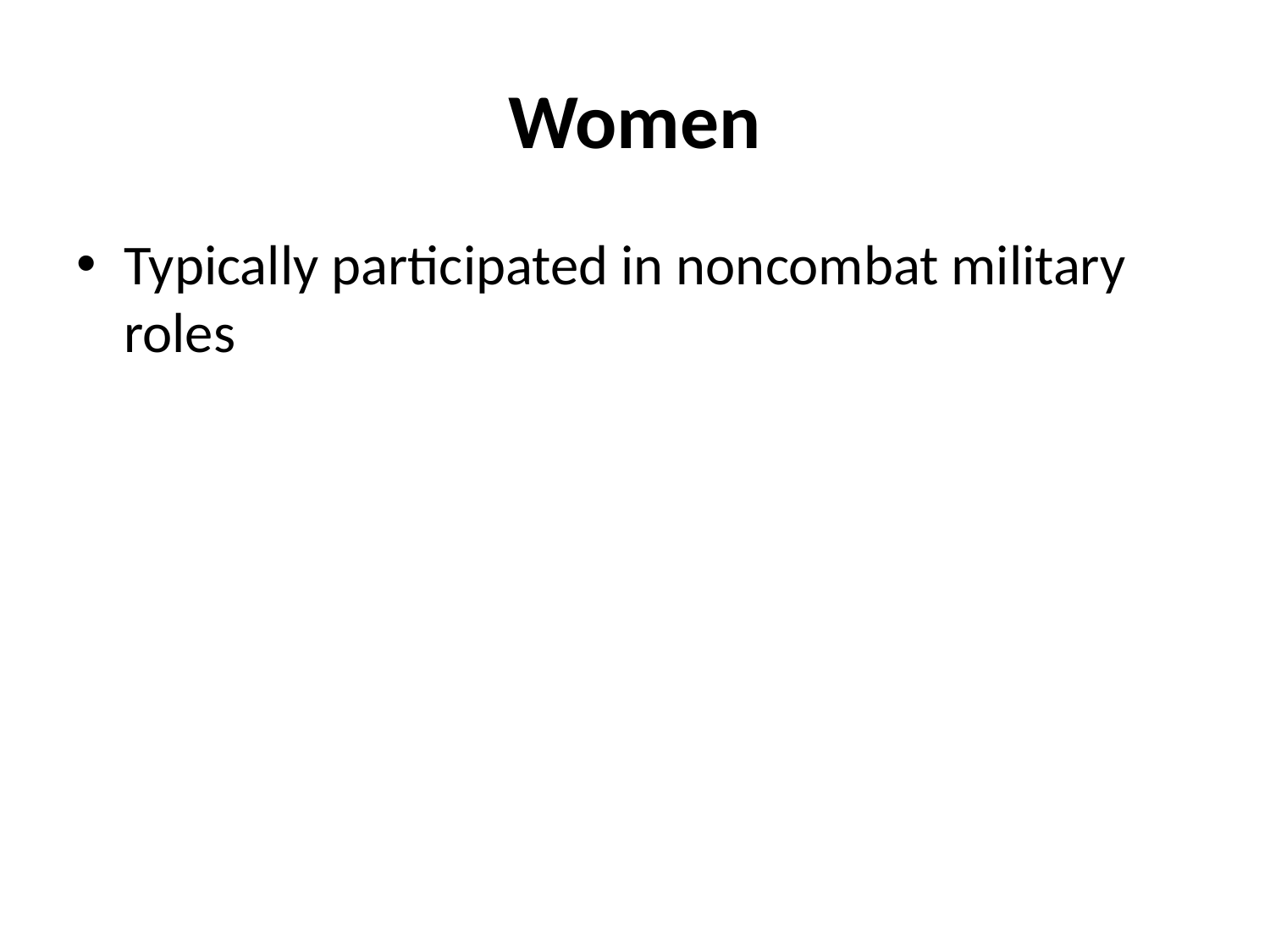

# Women
Typically participated in noncombat military roles